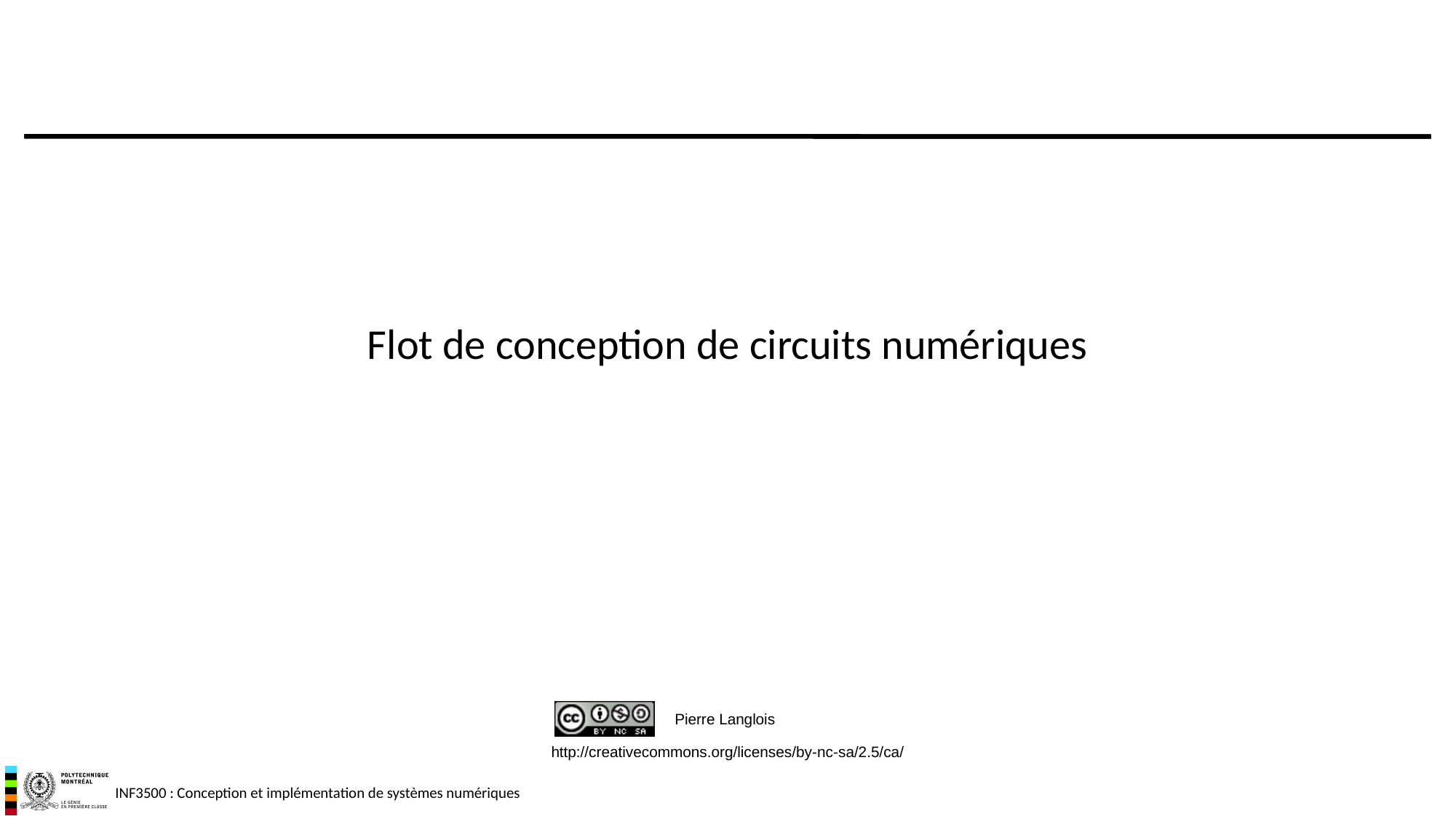

# Flot de conception de circuits numériques